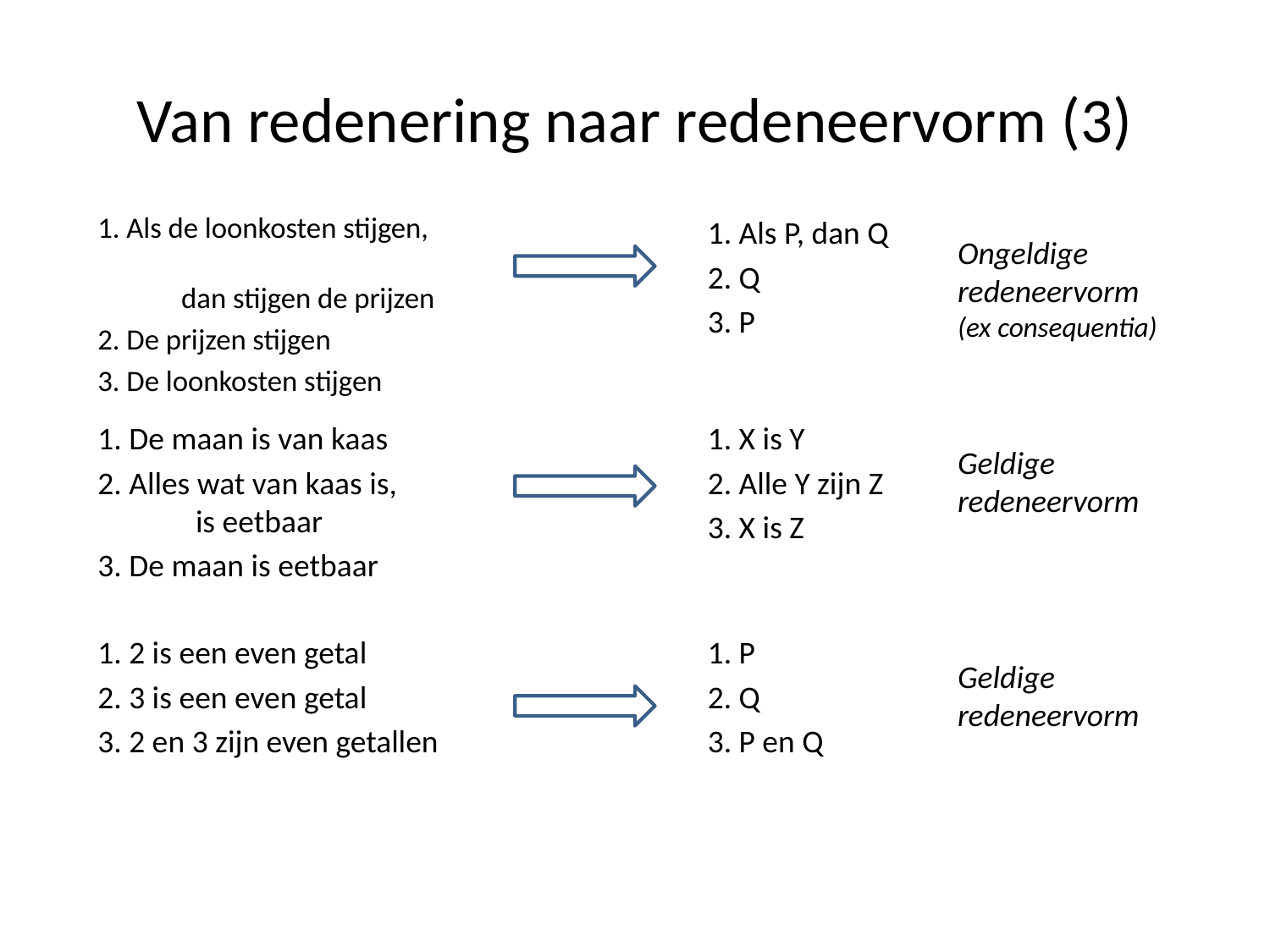

# Van redenering naar redeneervorm (3)
1. Als de loonkosten stijgen,                                                                dan stijgen de prijzen
2. De prijzen stijgen
3. De loonkosten stijgen

1. Als P, dan Q
2. Q
3. P

Ongeldige redeneervorm   (ex consequentia)

1. De maan is van kaas
2. Alles wat van kaas is,                                       is eetbaar
3. De maan is eetbaar

1. X is Y
2. Alle Y zijn Z
3. X is Z

Geldige redeneervorm

1. 2 is een even getal
2. 3 is een even getal
3. 2 en 3 zijn even getallen

1. P
2. Q
3. P en Q

Geldige redeneervorm